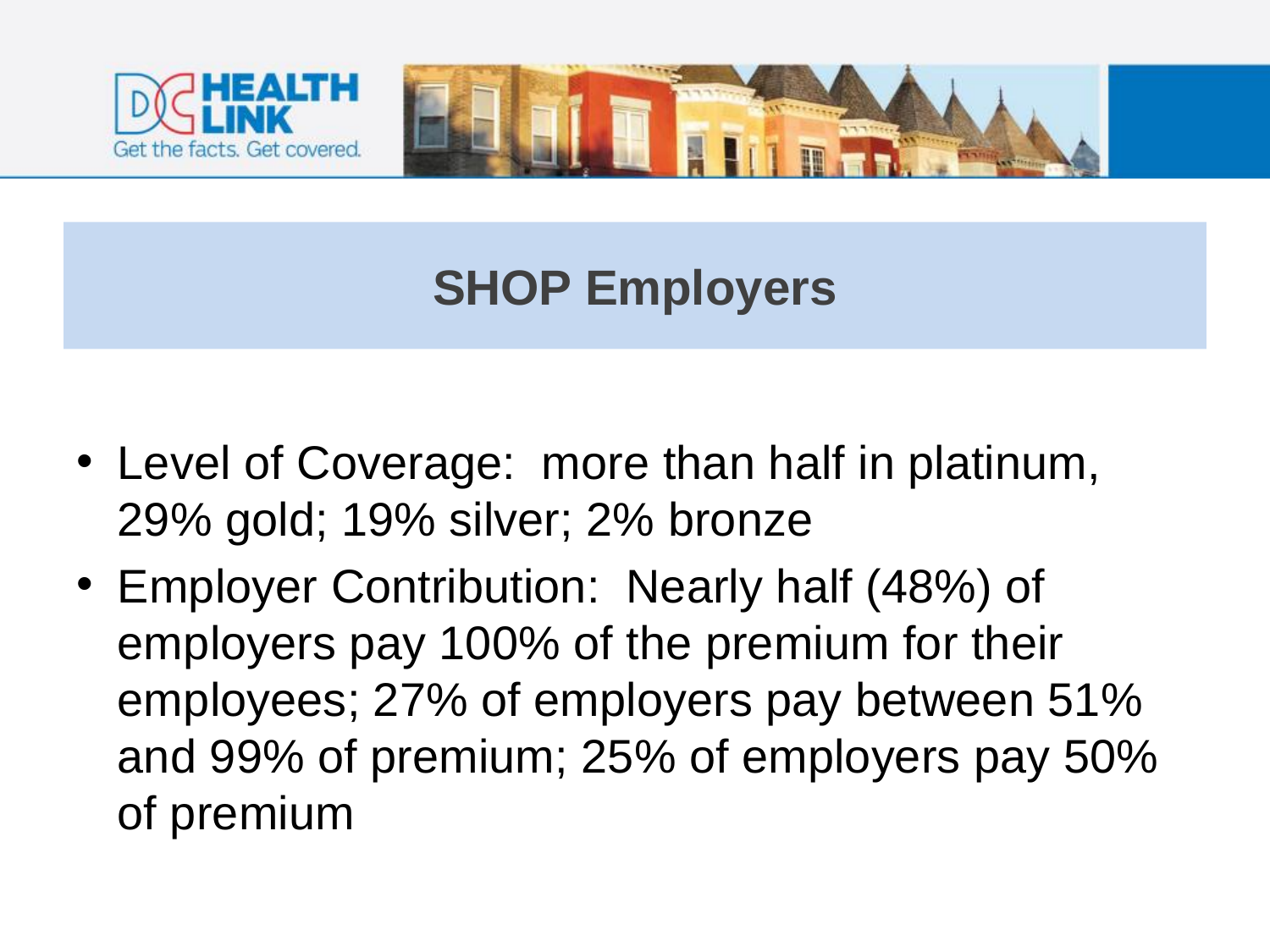

# SHOP Employers

Level of Coverage:  more than half in platinum, 29% gold; 19% silver; 2% bronze
Employer Contribution:  Nearly half (48%) of employers pay 100% of the premium for their employees; 27% of employers pay between 51% and 99% of premium; 25% of employers pay 50% of premium